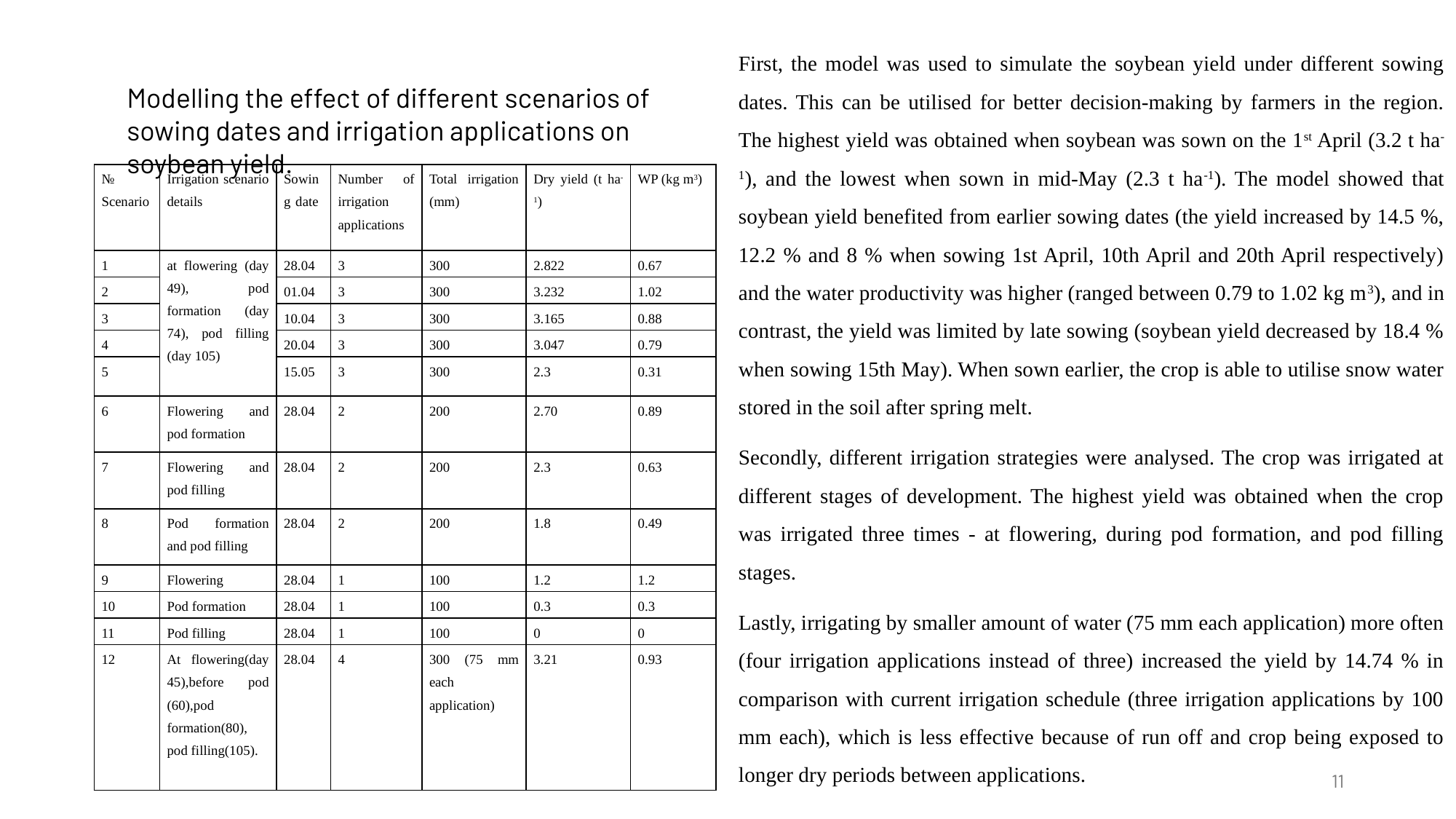

First, the model was used to simulate the soybean yield under different sowing dates. This can be utilised for better decision-making by farmers in the region. The highest yield was obtained when soybean was sown on the 1st April (3.2 t ha-1), and the lowest when sown in mid-May (2.3 t ha-1). The model showed that soybean yield benefited from earlier sowing dates (the yield increased by 14.5 %, 12.2 % and 8 % when sowing 1st April, 10th April and 20th April respectively) and the water productivity was higher (ranged between 0.79 to 1.02 kg m3), and in contrast, the yield was limited by late sowing (soybean yield decreased by 18.4 % when sowing 15th May). When sown earlier, the crop is able to utilise snow water stored in the soil after spring melt.
Secondly, different irrigation strategies were analysed. The crop was irrigated at different stages of development. The highest yield was obtained when the crop was irrigated three times - at flowering, during pod formation, and pod filling stages.
Lastly, irrigating by smaller amount of water (75 mm each application) more often (four irrigation applications instead of three) increased the yield by 14.74 % in comparison with current irrigation schedule (three irrigation applications by 100 mm each), which is less effective because of run off and crop being exposed to longer dry periods between applications.
Modelling the effect of different scenarios of sowing dates and irrigation applications on soybean yield.

| № Scenario | Irrigation scenario details | Sowing date | Number of irrigation applications | Total irrigation (mm) | Dry yield (t ha-1) | WP (kg m3) |
| --- | --- | --- | --- | --- | --- | --- |
| 1 | at flowering (day 49), pod formation (day 74), pod filling (day 105) | 28.04 | 3 | 300 | 2.822 | 0.67 |
| 2 |  | 01.04 | 3 | 300 | 3.232 | 1.02 |
| 3 |  | 10.04 | 3 | 300 | 3.165 | 0.88 |
| 4 |  | 20.04 | 3 | 300 | 3.047 | 0.79 |
| 5 |  | 15.05 | 3 | 300 | 2.3 | 0.31 |
| 6 | Flowering and pod formation | 28.04 | 2 | 200 | 2.70 | 0.89 |
| 7 | Flowering and pod filling | 28.04 | 2 | 200 | 2.3 | 0.63 |
| 8 | Pod formation and pod filling | 28.04 | 2 | 200 | 1.8 | 0.49 |
| 9 | Flowering | 28.04 | 1 | 100 | 1.2 | 1.2 |
| 10 | Pod formation | 28.04 | 1 | 100 | 0.3 | 0.3 |
| 11 | Pod filling | 28.04 | 1 | 100 | 0 | 0 |
| 12 | At flowering(day 45),before pod (60),pod formation(80), pod filling(105). | 28.04 | 4 | 300 (75 mm each application) | 3.21 | 0.93 |
11